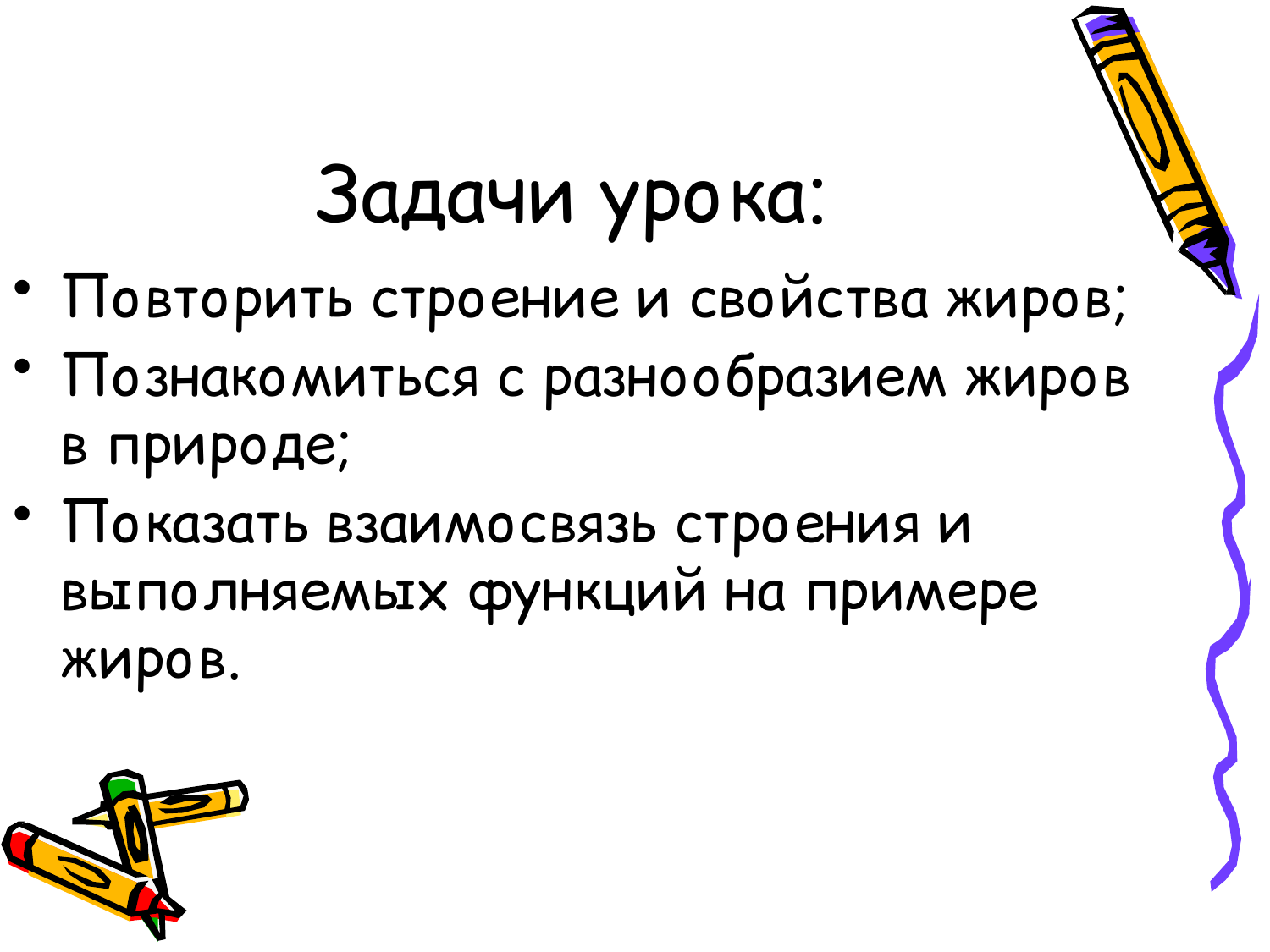

# Задачи урока:
Повторить строение и свойства жиров;
Познакомиться с разнообразием жиров в природе;
Показать взаимосвязь строения и выполняемых функций на примере жиров.